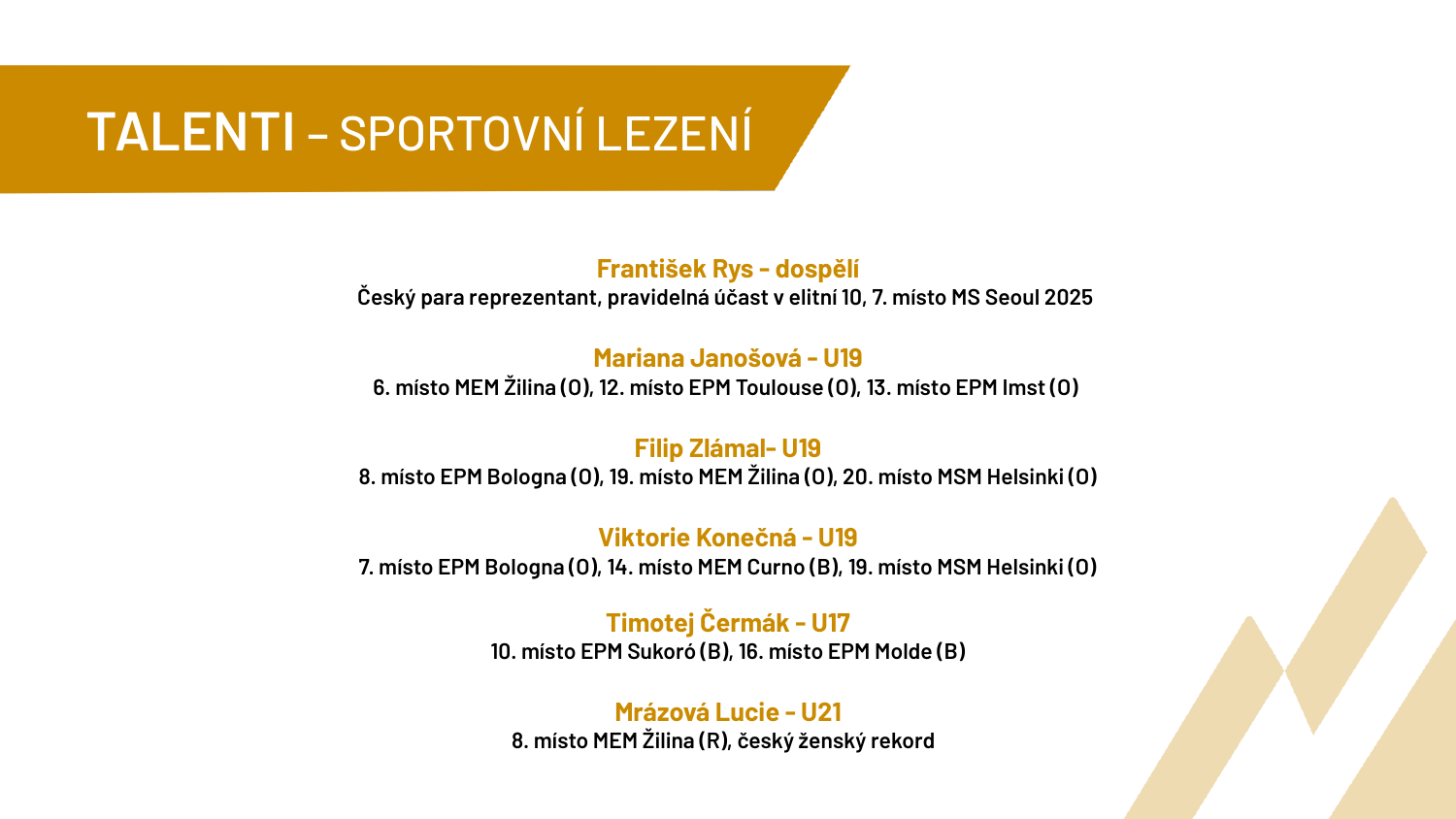

TALENTI – SPORTOVNÍ LEZENÍ
František Rys - dospělí
Český para reprezentant, pravidelná účast v elitní 10, 7. místo MS Seoul 2025

Mariana Janošová - U19
6. místo MEM Žilina (O), 12. místo EPM Toulouse (O), 13. místo EPM Imst (O)

Filip Zlámal- U19
8. místo EPM Bologna (O), 19. místo MEM Žilina (O), 20. místo MSM Helsinki (O)

Viktorie Konečná - U19
7. místo EPM Bologna (O), 14. místo MEM Curno (B), 19. místo MSM Helsinki (O)

Timotej Čermák - U17
10. místo EPM Sukoró (B), 16. místo EPM Molde (B)

Mrázová Lucie - U21
8. místo MEM Žilina (R), český ženský rekord